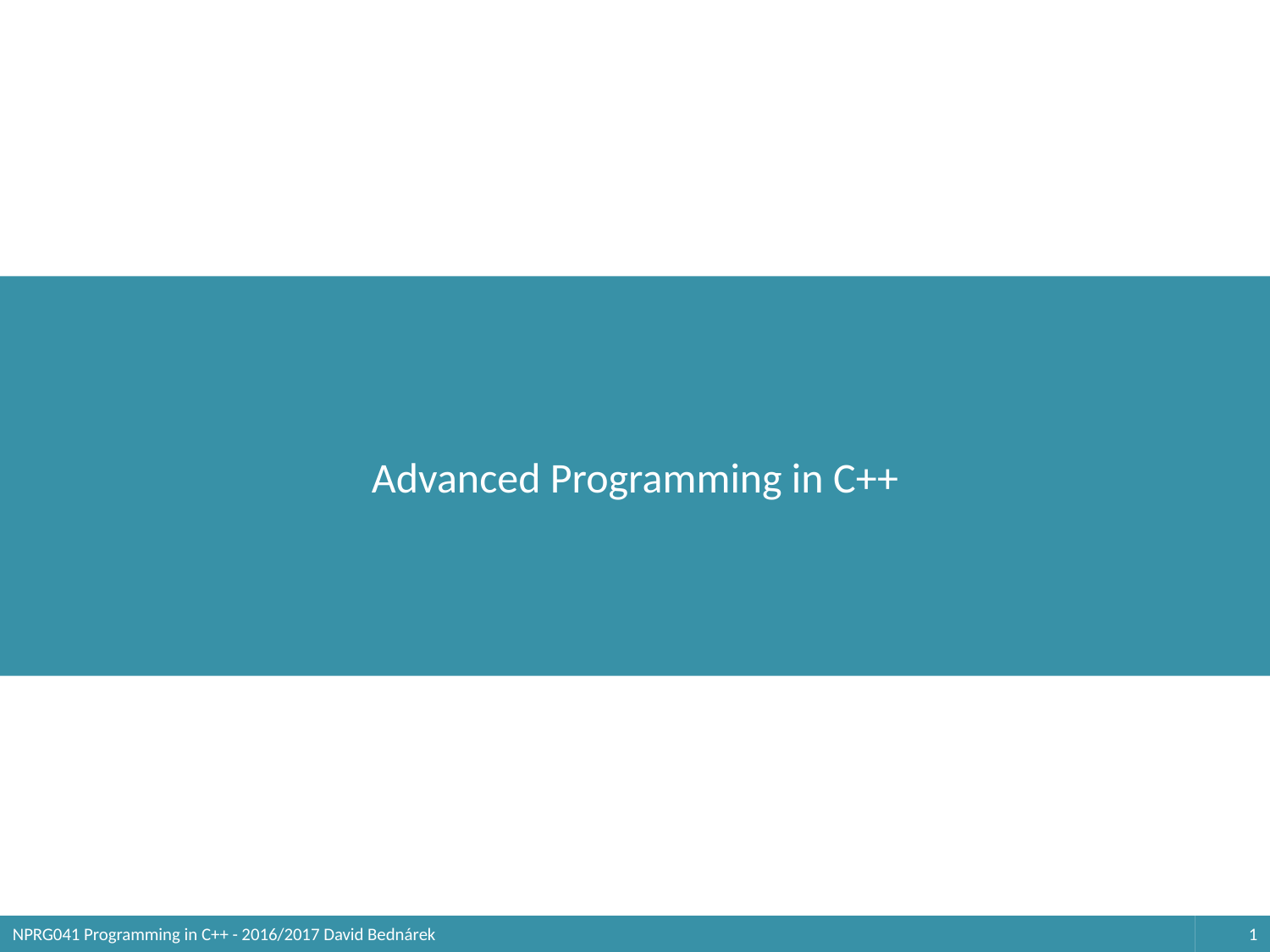

# Advanced Programming in C++
NPRG041 Programming in C++ - 2016/2017 David Bednárek
1